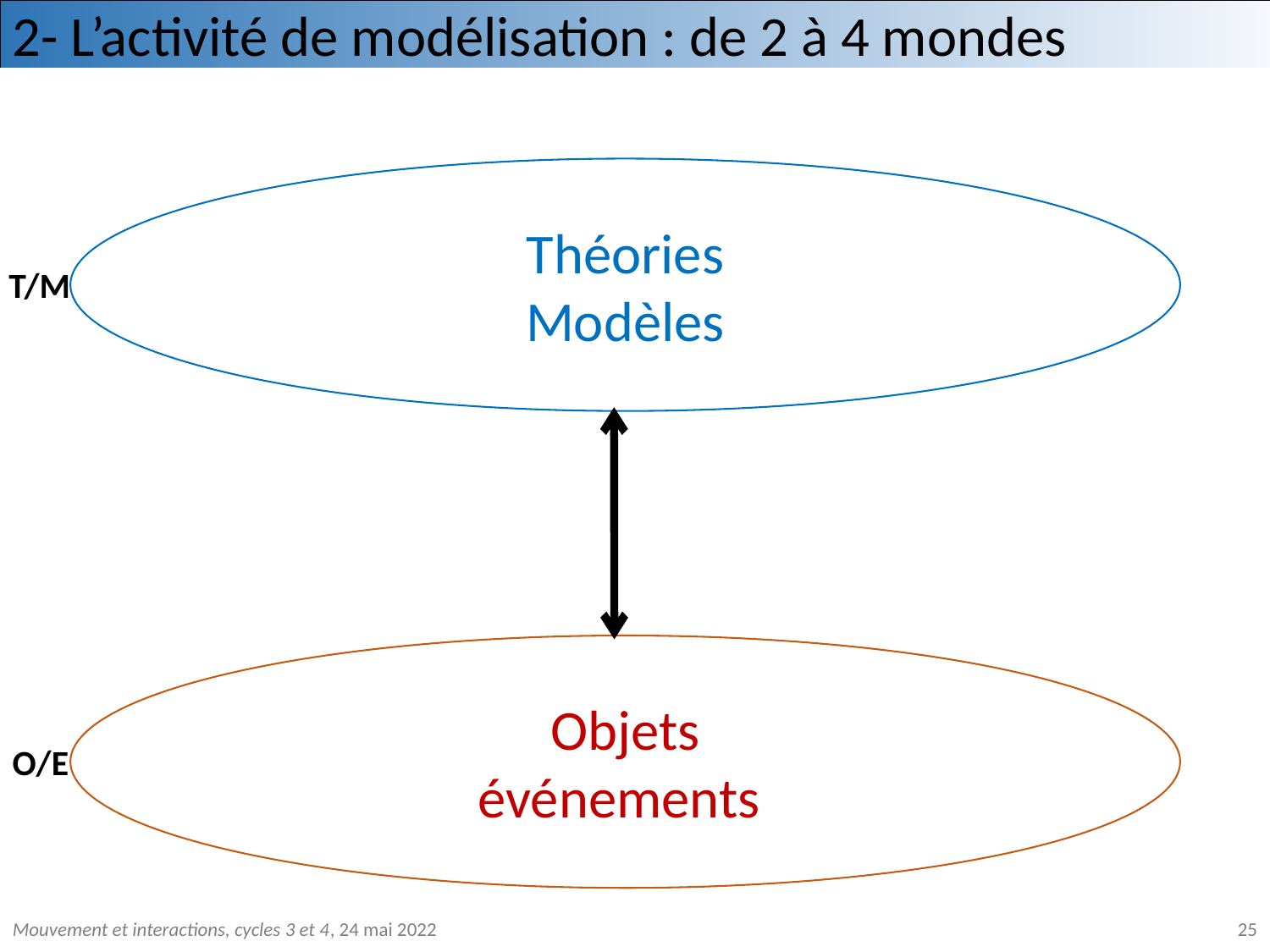

2- L’activité de modélisation : de 2 à 4 mondes
#
Théories
Modèles
T/M

Objets
événements
O/E